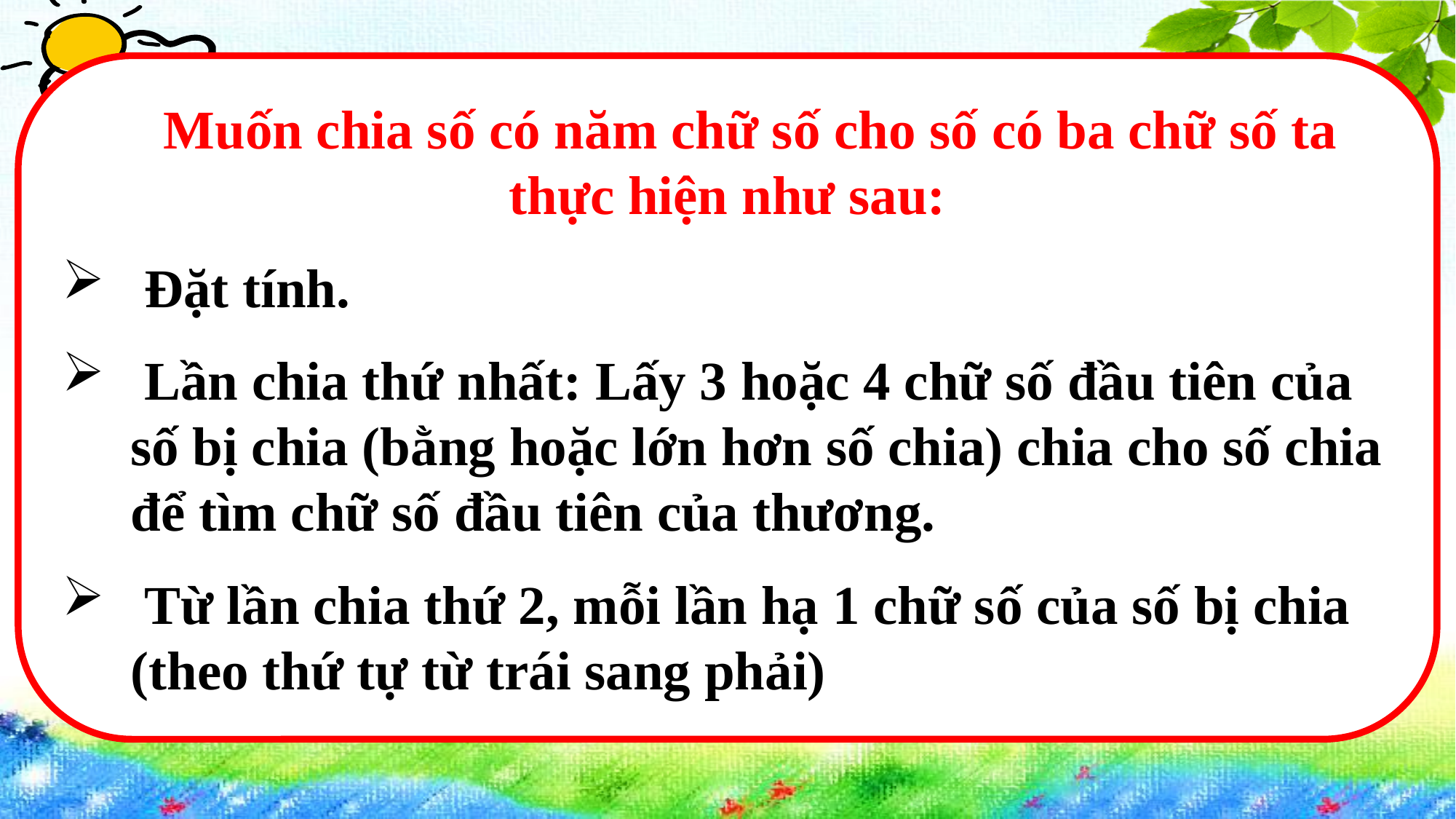

Muốn chia số có năm chữ số cho số có ba chữ số ta thực hiện như sau:
 Đặt tính.
 Lần chia thứ nhất: Lấy 3 hoặc 4 chữ số đầu tiên của số bị chia (bằng hoặc lớn hơn số chia) chia cho số chia để tìm chữ số đầu tiên của thương.
 Từ lần chia thứ 2, mỗi lần hạ 1 chữ số của số bị chia (theo thứ tự từ trái sang phải)